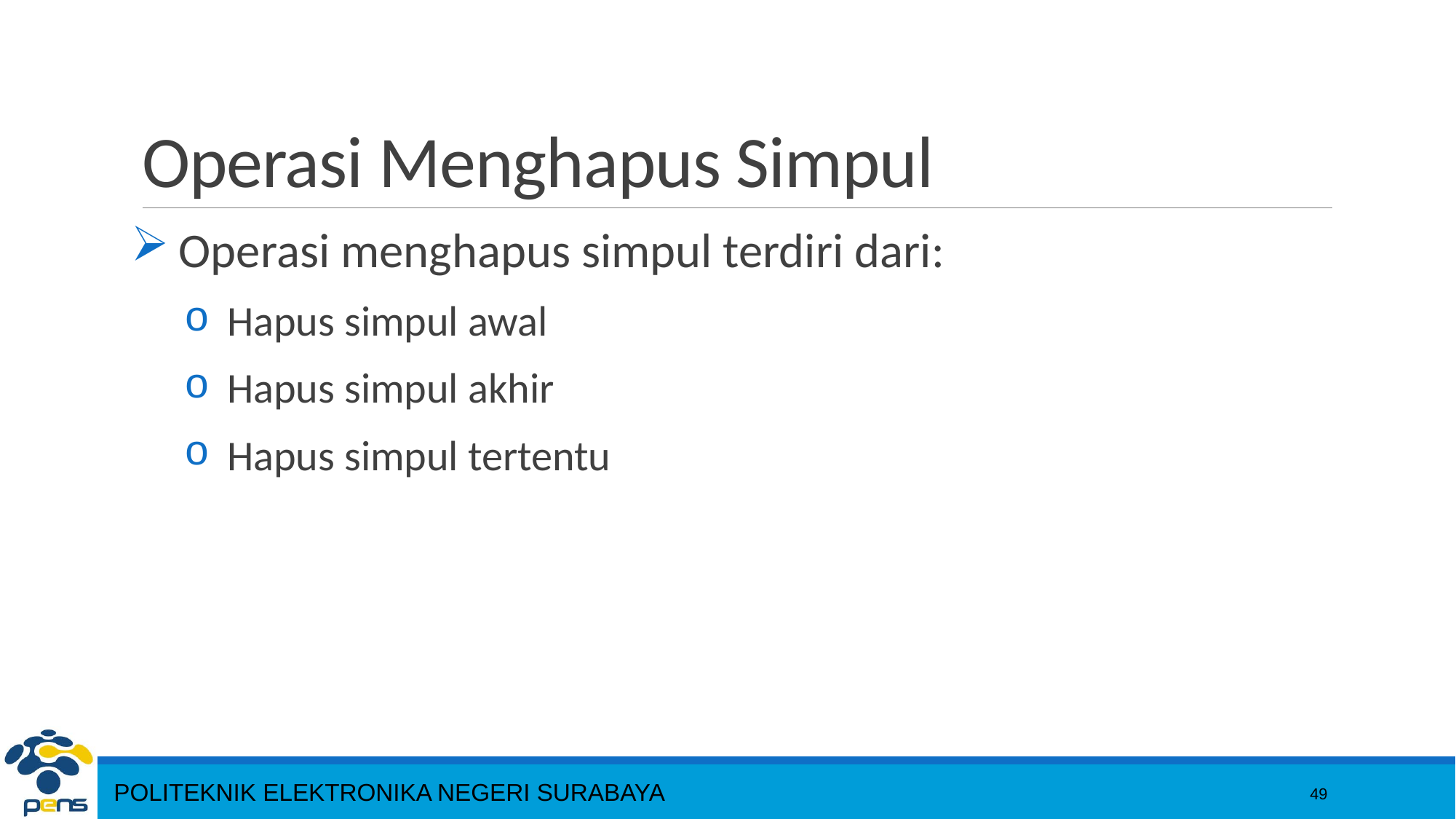

49
# Operasi Menghapus Simpul
Operasi menghapus simpul terdiri dari:
Hapus simpul awal
Hapus simpul akhir
Hapus simpul tertentu